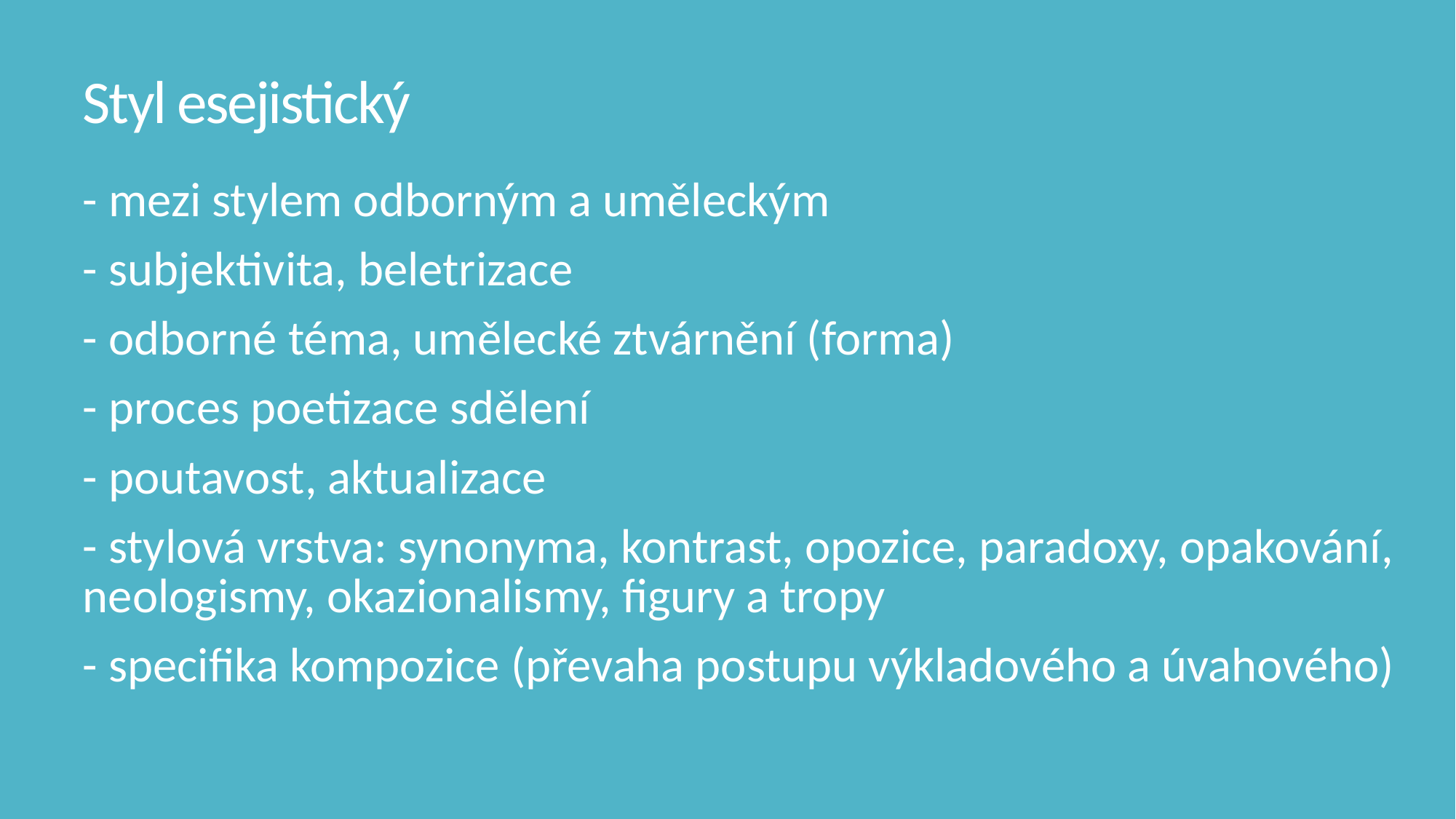

# Styl esejistický
- mezi stylem odborným a uměleckým
- subjektivita, beletrizace
- odborné téma, umělecké ztvárnění (forma)
- proces poetizace sdělení
- poutavost, aktualizace
- stylová vrstva: synonyma, kontrast, opozice, paradoxy, opakování, neologismy, okazionalismy, figury a tropy
- specifika kompozice (převaha postupu výkladového a úvahového)